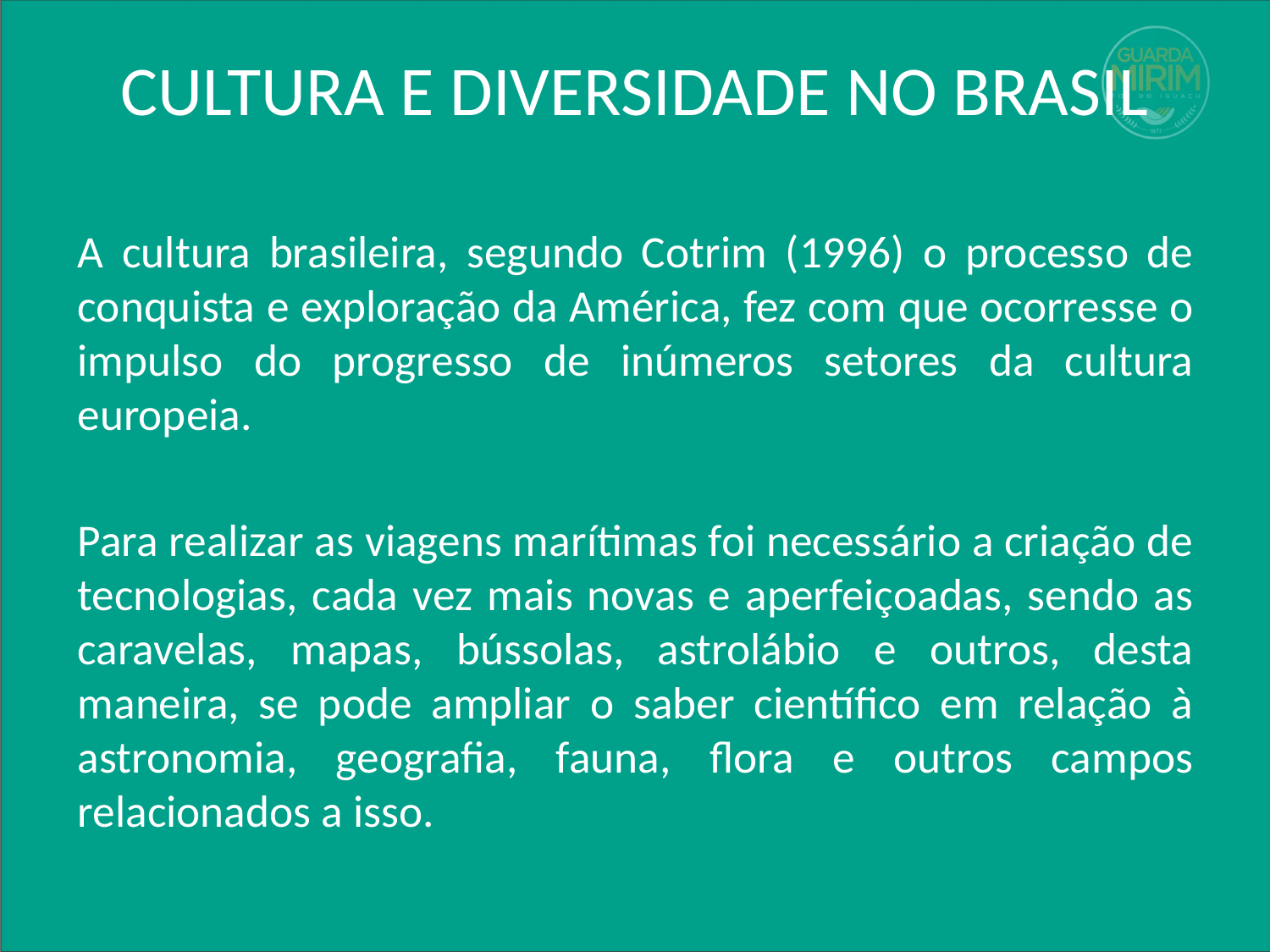

# CULTURA E DIVERSIDADE NO BRASIL
A cultura brasileira, segundo Cotrim (1996) o processo de conquista e exploração da América, fez com que ocorresse o impulso do progresso de inúmeros setores da cultura europeia.

Para realizar as viagens marítimas foi necessário a criação de tecnologias, cada vez mais novas e aperfeiçoadas, sendo as caravelas, mapas, bússolas, astrolábio e outros, desta maneira, se pode ampliar o saber científico em relação à astronomia, geografia, fauna, flora e outros campos relacionados a isso.